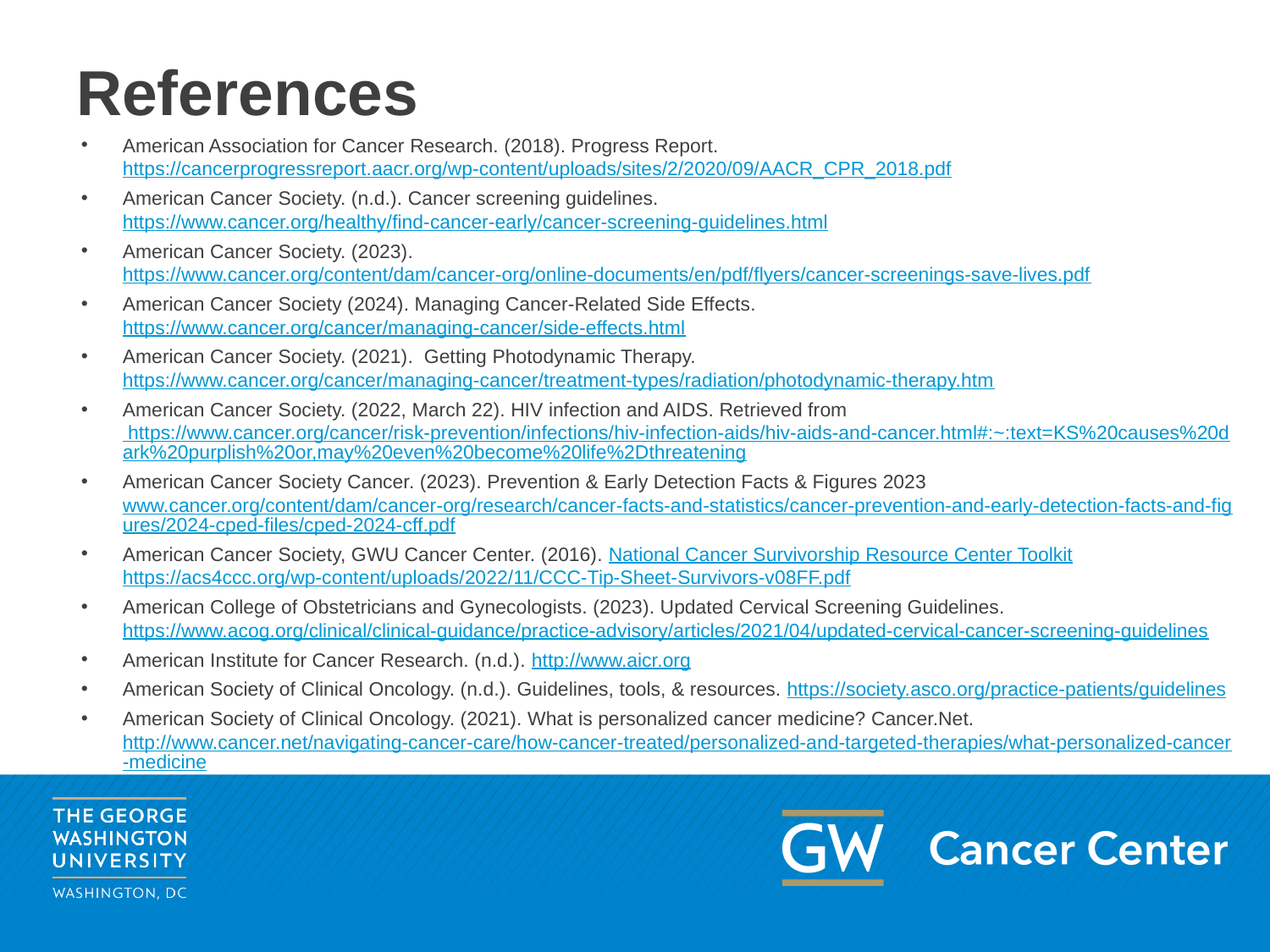

# References
American Association for Cancer Research. (2018). Progress Report. https://cancerprogressreport.aacr.org/wp-content/uploads/sites/2/2020/09/AACR_CPR_2018.pdf
American Cancer Society. (n.d.). Cancer screening guidelines. https://www.cancer.org/healthy/find-cancer-early/cancer-screening-guidelines.html
American Cancer Society. (2023). https://www.cancer.org/content/dam/cancer-org/online-documents/en/pdf/flyers/cancer-screenings-save-lives.pdf
American Cancer Society (2024). Managing Cancer-Related Side Effects. https://www.cancer.org/cancer/managing-cancer/side-effects.html
American Cancer Society. (2021).  Getting Photodynamic Therapy. https://www.cancer.org/cancer/managing-cancer/treatment-types/radiation/photodynamic-therapy.htm
American Cancer Society. (2022, March 22). HIV infection and AIDS. Retrieved from https://www.cancer.org/cancer/risk-prevention/infections/hiv-infection-aids/hiv-aids-and-cancer.html#:~:text=KS%20causes%20dark%20purplish%20or,may%20even%20become%20life%2Dthreatening
American Cancer Society Cancer. (2023). Prevention & Early Detection Facts & Figures 2023 www.cancer.org/content/dam/cancer-org/research/cancer-facts-and-statistics/cancer-prevention-and-early-detection-facts-and-figures/2024-cped-files/cped-2024-cff.pdf
American Cancer Society, GWU Cancer Center. (2016). National Cancer Survivorship Resource Center Toolkit https://acs4ccc.org/wp-content/uploads/2022/11/CCC-Tip-Sheet-Survivors-v08FF.pdf
American College of Obstetricians and Gynecologists. (2023). Updated Cervical Screening Guidelines. https://www.acog.org/clinical/clinical-guidance/practice-advisory/articles/2021/04/updated-cervical-cancer-screening-guidelines
American Institute for Cancer Research. (n.d.). http://www.aicr.org
American Society of Clinical Oncology. (n.d.). Guidelines, tools, & resources. https://society.asco.org/practice-patients/guidelines
American Society of Clinical Oncology. (2021). What is personalized cancer medicine? Cancer.Net.
http://www.cancer.net/navigating-cancer-care/how-cancer-treated/personalized-and-targeted-therapies/what-personalized-cancer-medicine